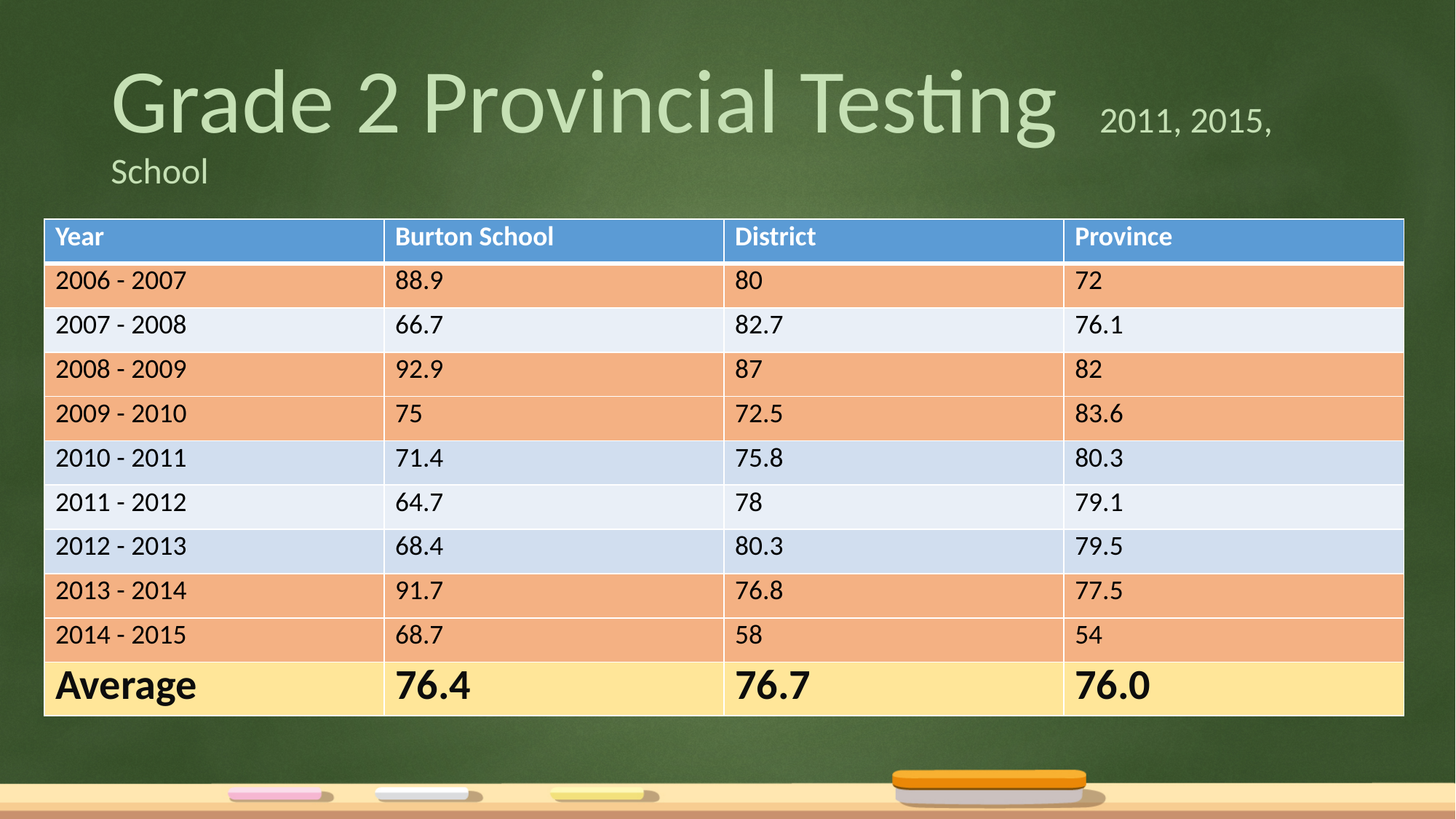

# Grade 2 Provincial Testing  2011, 2015, School
| Year | Burton School | District | Province |
| --- | --- | --- | --- |
| 2006 - 2007 | 88.9 | 80 | 72 |
| 2007 - 2008 | 66.7 | 82.7 | 76.1 |
| 2008 - 2009 | 92.9 | 87 | 82 |
| 2009 - 2010 | 75 | 72.5 | 83.6 |
| 2010 - 2011 | 71.4 | 75.8 | 80.3 |
| 2011 - 2012 | 64.7 | 78 | 79.1 |
| 2012 - 2013 | 68.4 | 80.3 | 79.5 |
| 2013 - 2014 | 91.7 | 76.8 | 77.5 |
| 2014 - 2015 | 68.7 | 58 | 54 |
| Average | 76.4 | 76.7 | 76.0 |